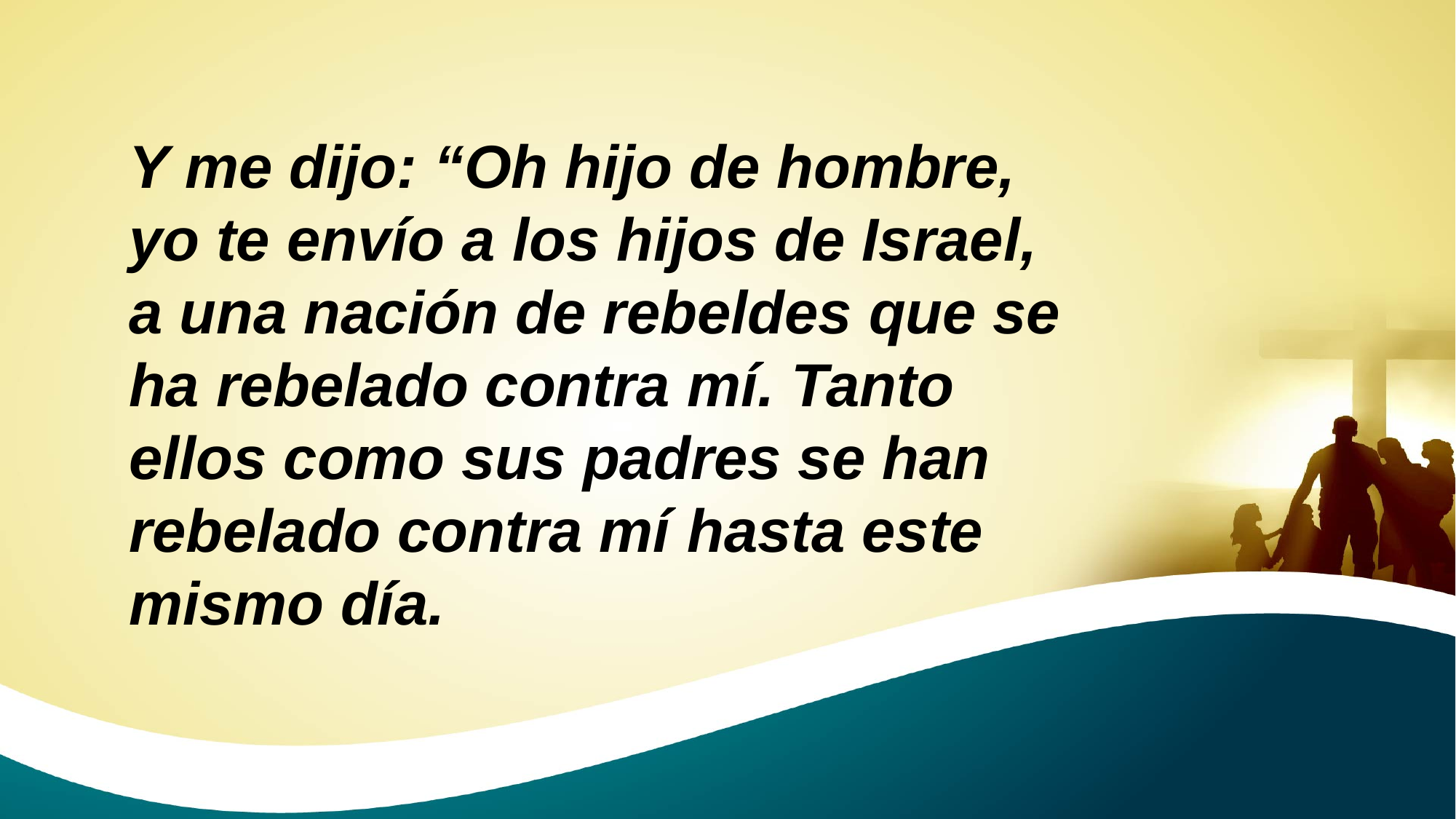

Y me dijo: “Oh hijo de hombre, yo te envío a los hijos de Israel, a una nación de rebeldes que se ha rebelado contra mí. Tanto ellos como sus padres se han rebelado contra mí hasta este mismo día.